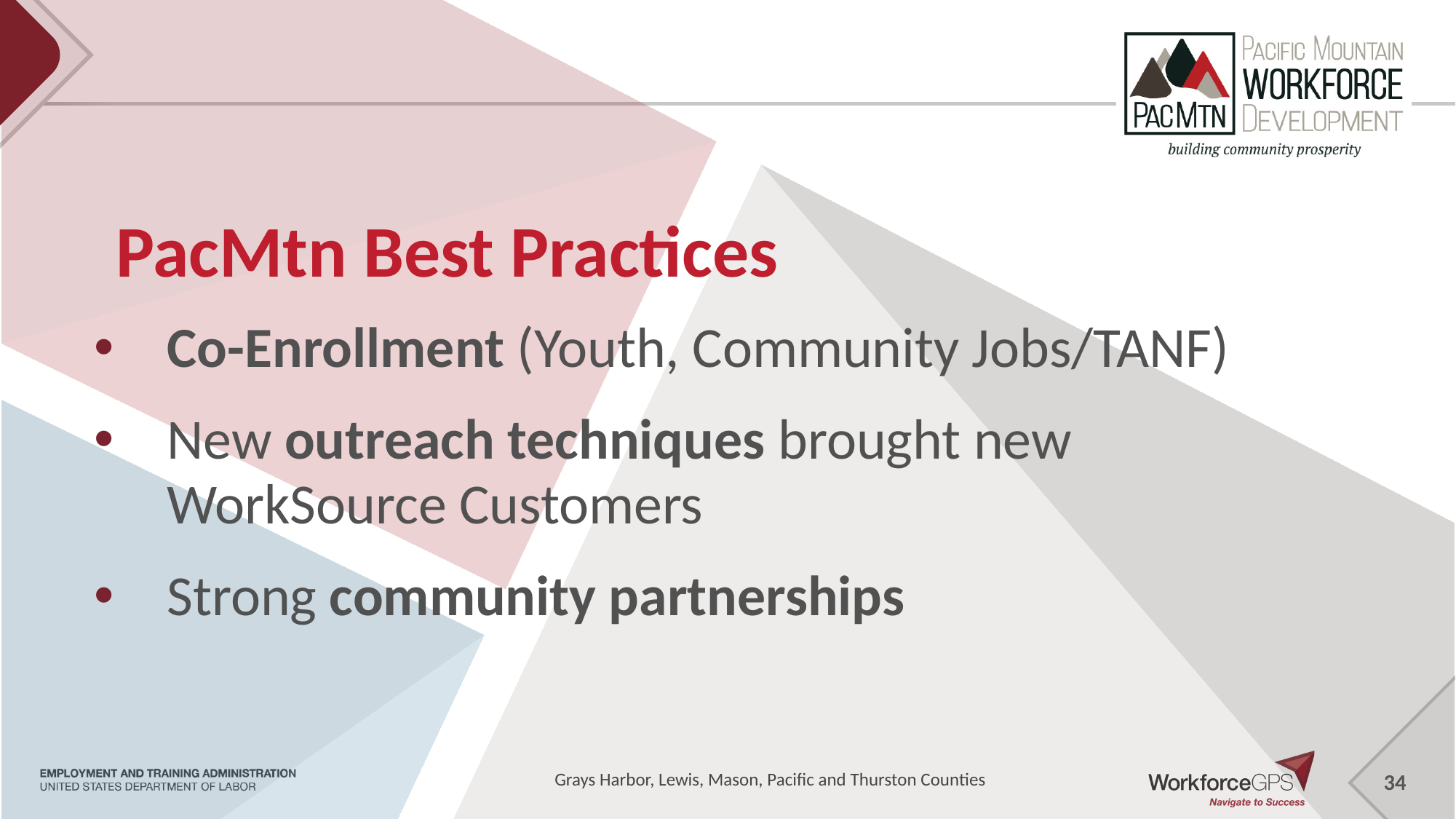

# PacMtn Best Practices
Co-Enrollment (Youth, Community Jobs/TANF)
New outreach techniques brought new WorkSource Customers
Strong community partnerships
Grays Harbor, Lewis, Mason, Pacific and Thurston Counties
34